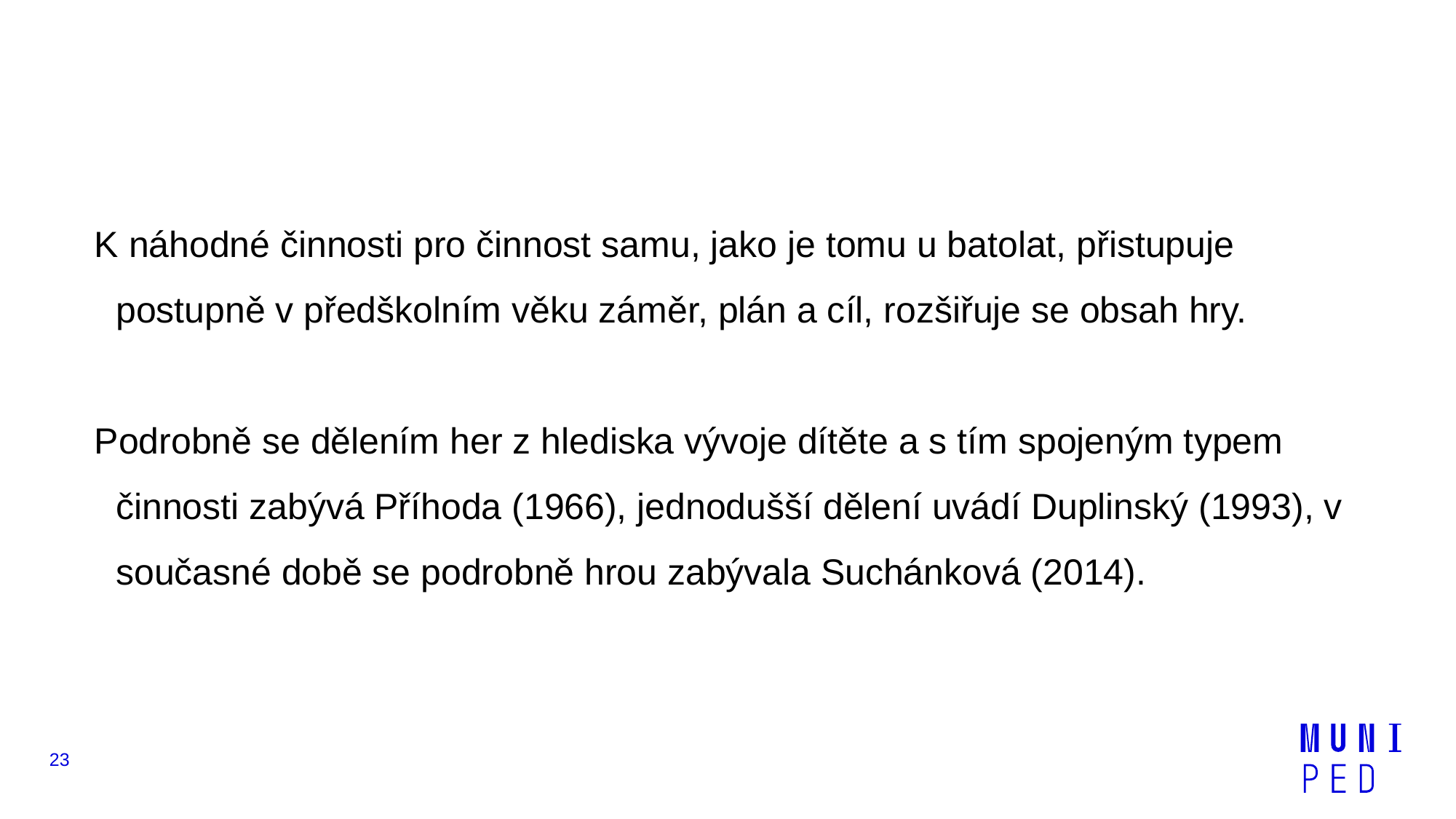

#
K náhodné činnosti pro činnost samu, jako je tomu u batolat, přistupuje postupně v předškolním věku záměr, plán a cíl, rozšiřuje se obsah hry.

Podrobně se dělením her z hlediska vývoje dítěte a s tím spojeným typem činnosti zabývá Příhoda (1966), jednodušší dělení uvádí Duplinský (1993), v současné době se podrobně hrou zabývala Suchánková (2014).

23